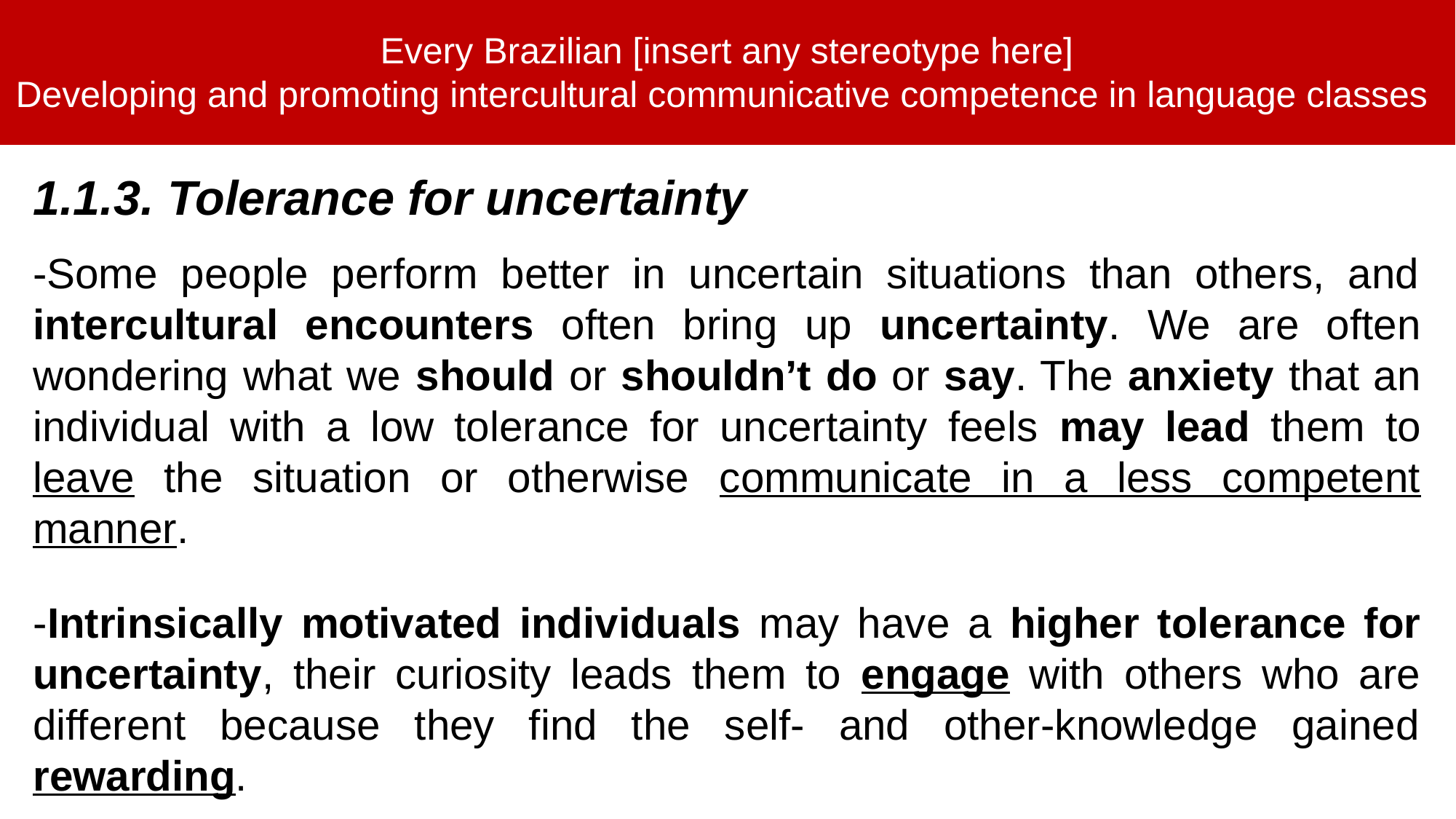

Every Brazilian [insert any stereotype here]
Developing and promoting intercultural communicative competence in language classes
1.1.3. Tolerance for uncertainty

-Some people perform better in uncertain situations than others, and intercultural encounters often bring up uncertainty. We are often wondering what we should or shouldn’t do or say. The anxiety that an individual with a low tolerance for uncertainty feels may lead them to leave the situation or otherwise communicate in a less competent manner.

-Intrinsically motivated individuals may have a higher tolerance for uncertainty, their curiosity leads them to engage with others who are different because they find the self- and other-knowledge gained rewarding.